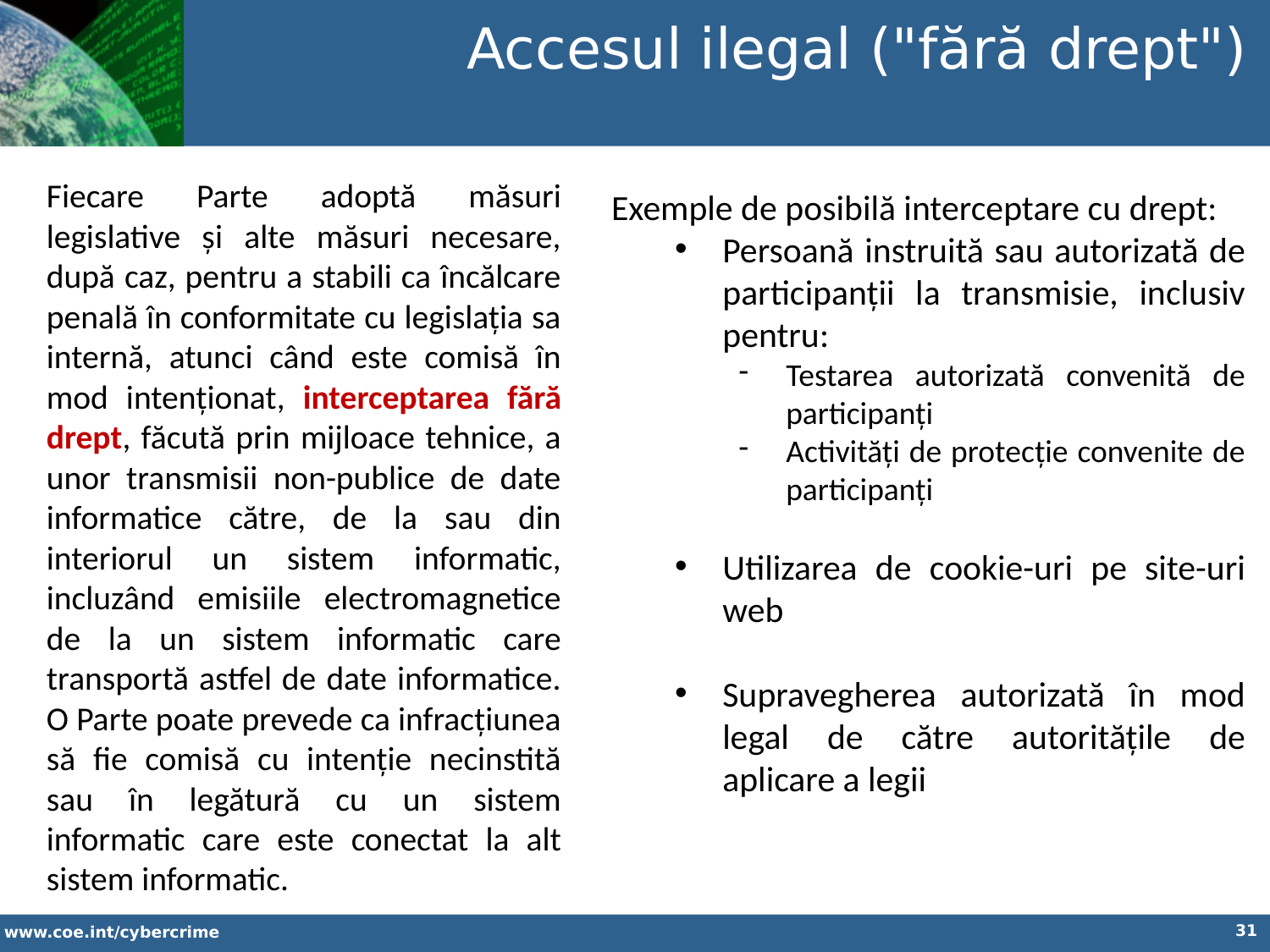

Accesul ilegal ("fără drept")
Fiecare Parte adoptă măsuri legislative și alte măsuri necesare, după caz, pentru a stabili ca încălcare penală în conformitate cu legislația sa internă, atunci când este comisă în mod intenționat, interceptarea fără drept, făcută prin mijloace tehnice, a unor transmisii non-publice de date informatice către, de la sau din interiorul un sistem informatic, incluzând emisiile electromagnetice de la un sistem informatic care transportă astfel de date informatice. O Parte poate prevede ca infracțiunea să fie comisă cu intenție necinstită sau în legătură cu un sistem informatic care este conectat la alt sistem informatic.
Exemple de posibilă interceptare cu drept:
Persoană instruită sau autorizată de participanții la transmisie, inclusiv pentru:
Testarea autorizată convenită de participanți
Activități de protecție convenite de participanți

Utilizarea de cookie-uri pe site-uri web

Supravegherea autorizată în mod legal de către autoritățile de aplicare a legii